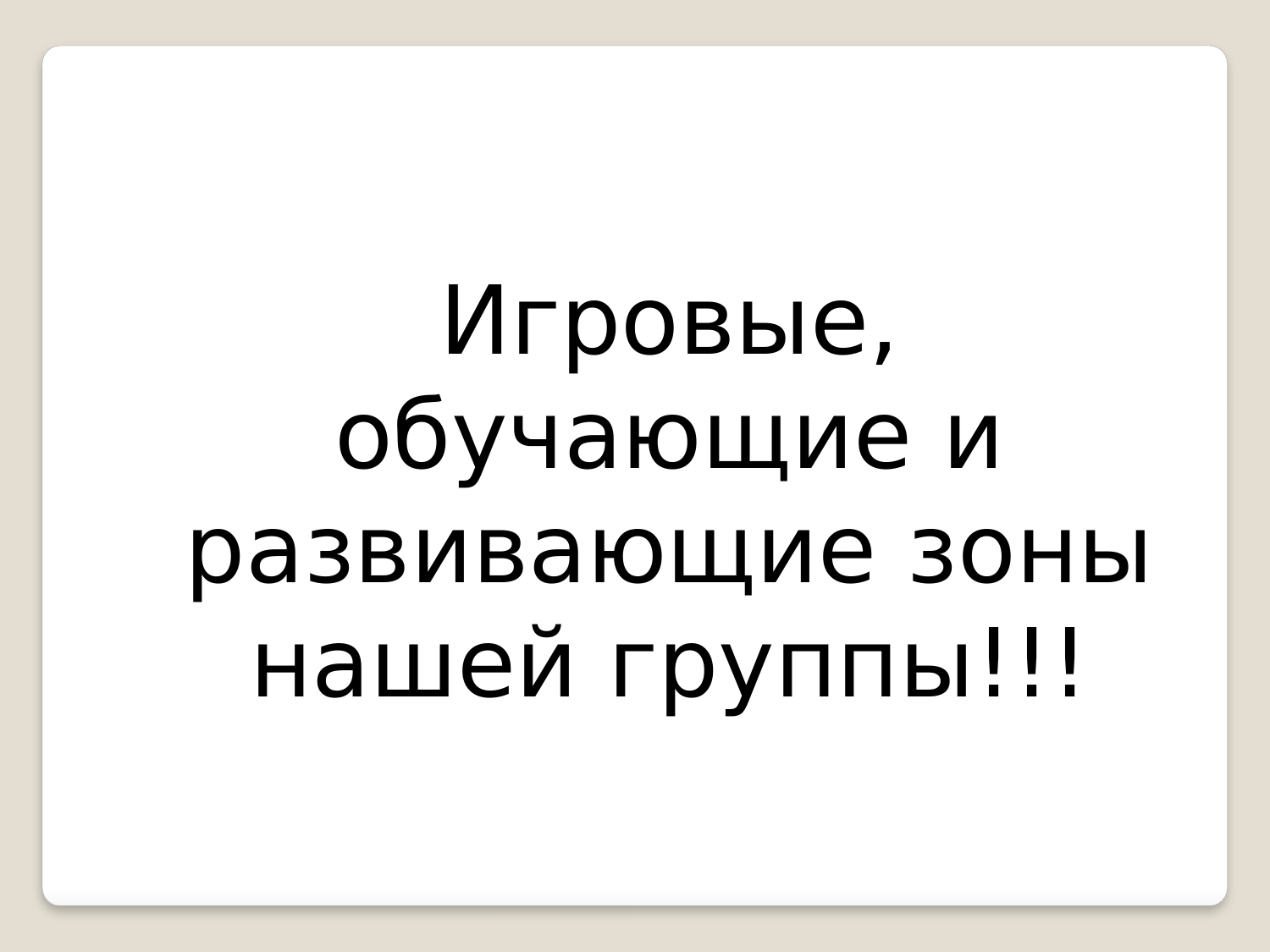

Игровые, обучающие и развивающие зоны нашей группы!!!